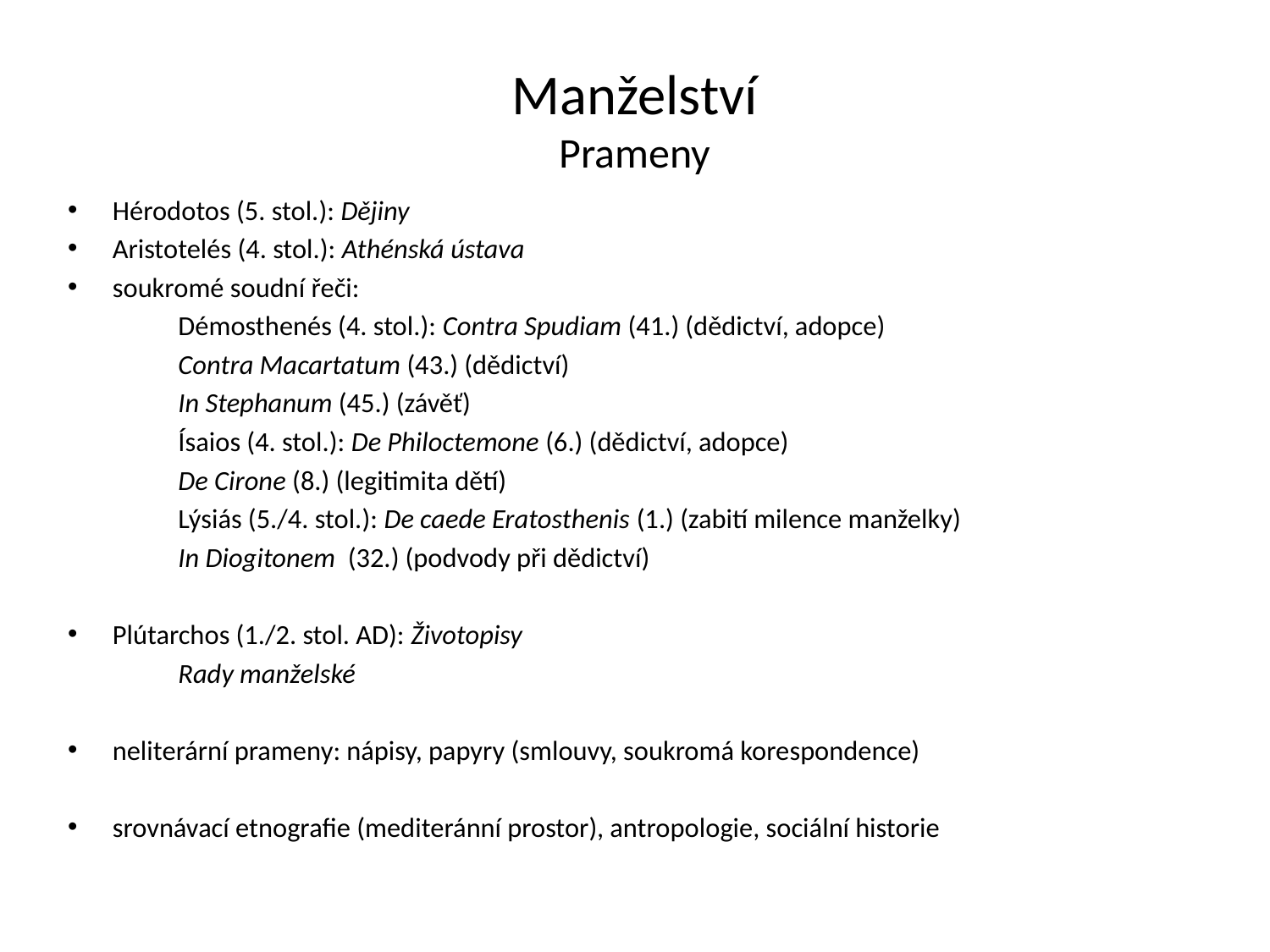

# Manželství Prameny
Hérodotos (5. stol.): Dějiny
Aristotelés (4. stol.): Athénská ústava
soukromé soudní řeči:
	Démosthenés (4. stol.): Contra Spudiam (41.) (dědictví, adopce)
			Contra Macartatum (43.) (dědictví)
			In Stephanum (45.) (závěť)
	Ísaios (4. stol.): De Philoctemone (6.) (dědictví, adopce)
			De Cirone (8.) (legitimita dětí)
	Lýsiás (5./4. stol.): De caede Eratosthenis (1.) (zabití milence manželky)
			In Diogitonem  (32.) (podvody při dědictví)

Plútarchos (1./2. stol. AD): Životopisy
			Rady manželské

neliterární prameny: nápisy, papyry (smlouvy, soukromá korespondence)

srovnávací etnografie (mediteránní prostor), antropologie, sociální historie